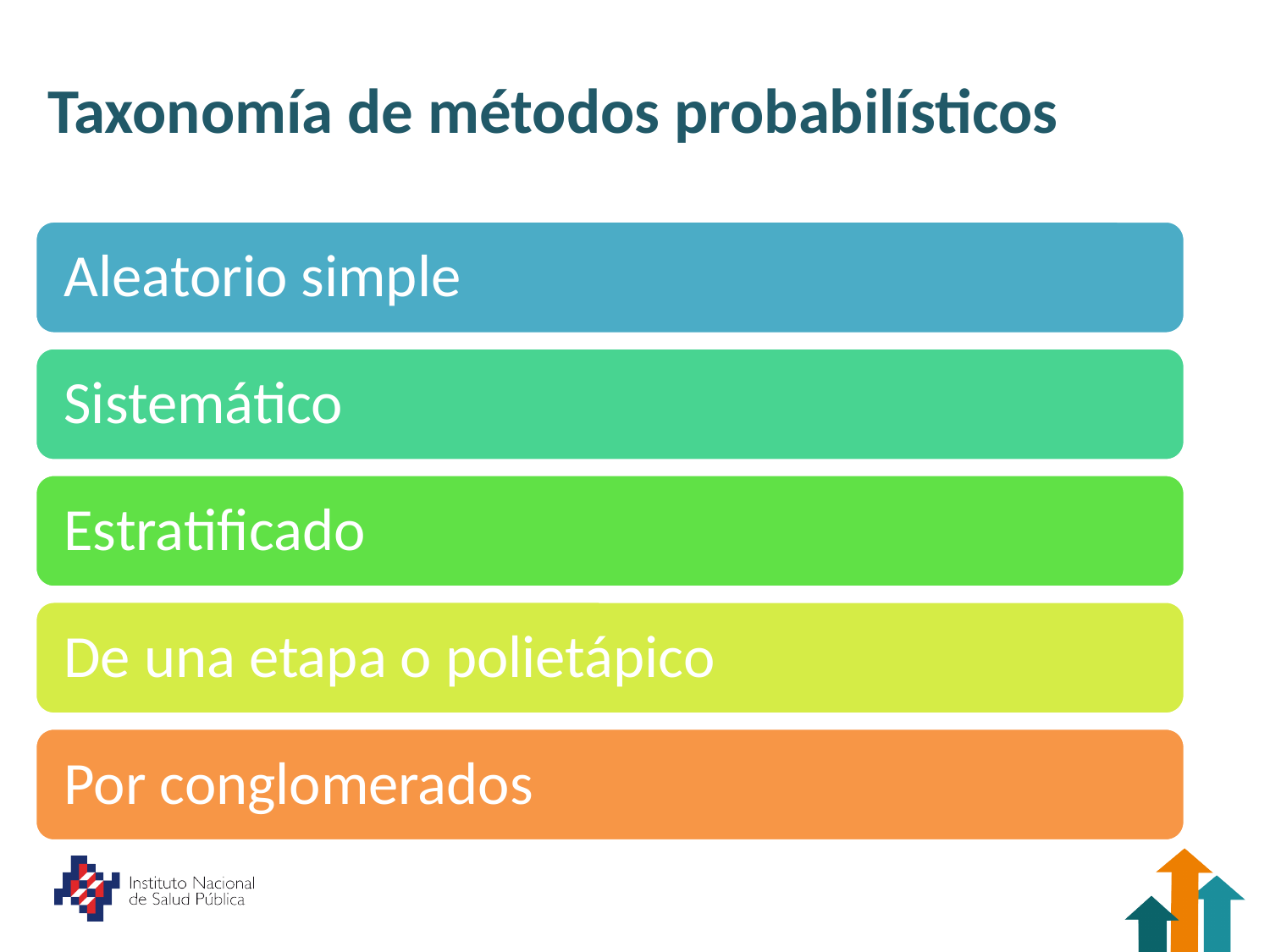

# Taxonomía de métodos probabilísticos
Aleatorio simple
Sistemático
Estratificado
De una etapa o polietápico
Por conglomerados